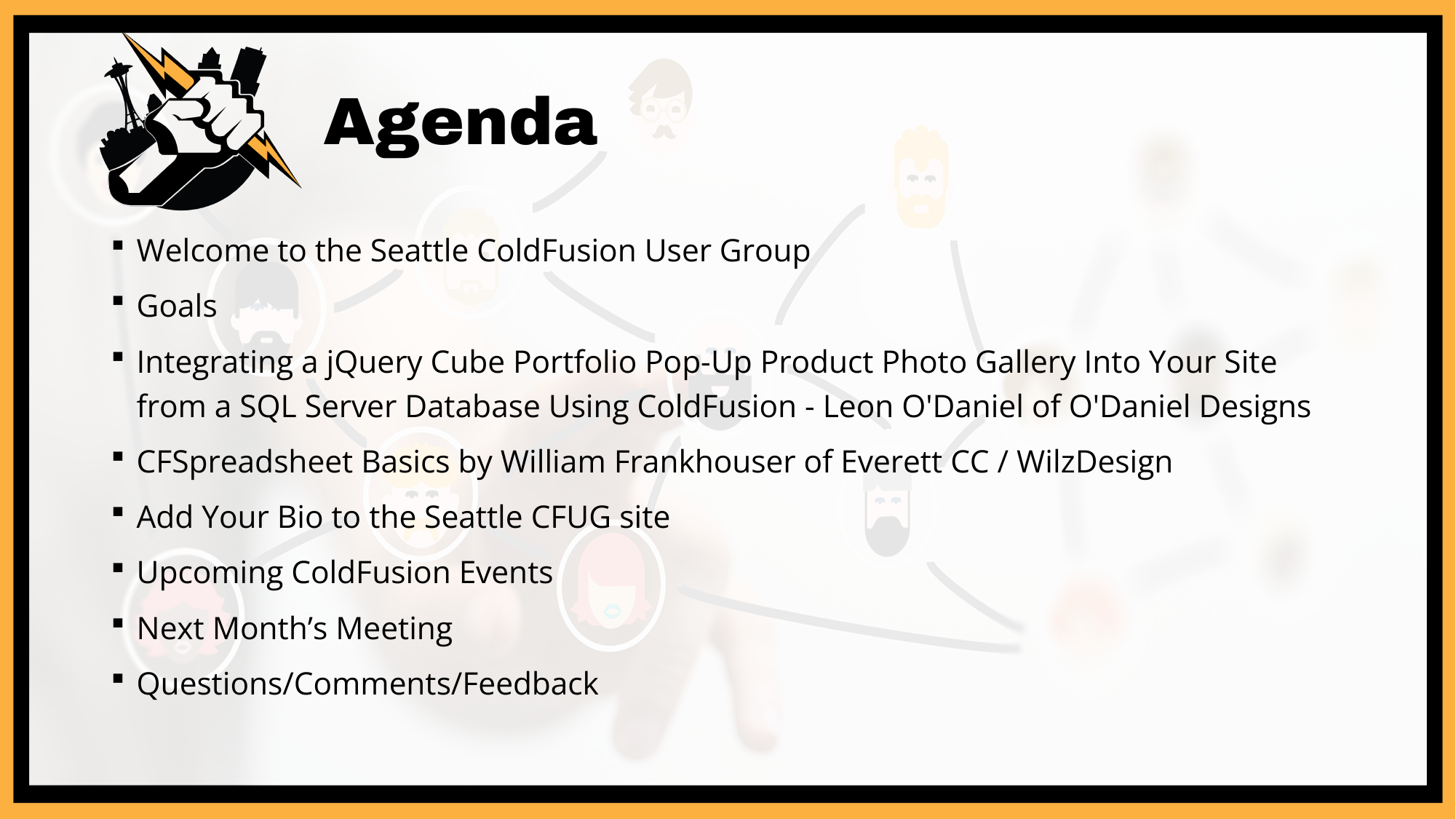

# Agenda
Welcome to the Seattle ColdFusion User Group
Goals
Integrating a jQuery Cube Portfolio Pop-Up Product Photo Gallery Into Your Site from a SQL Server Database Using ColdFusion - Leon O'Daniel of O'Daniel Designs
CFSpreadsheet Basics by William Frankhouser of Everett CC / WilzDesign
Add Your Bio to the Seattle CFUG site
Upcoming ColdFusion Events
Next Month’s Meeting
Questions/Comments/Feedback